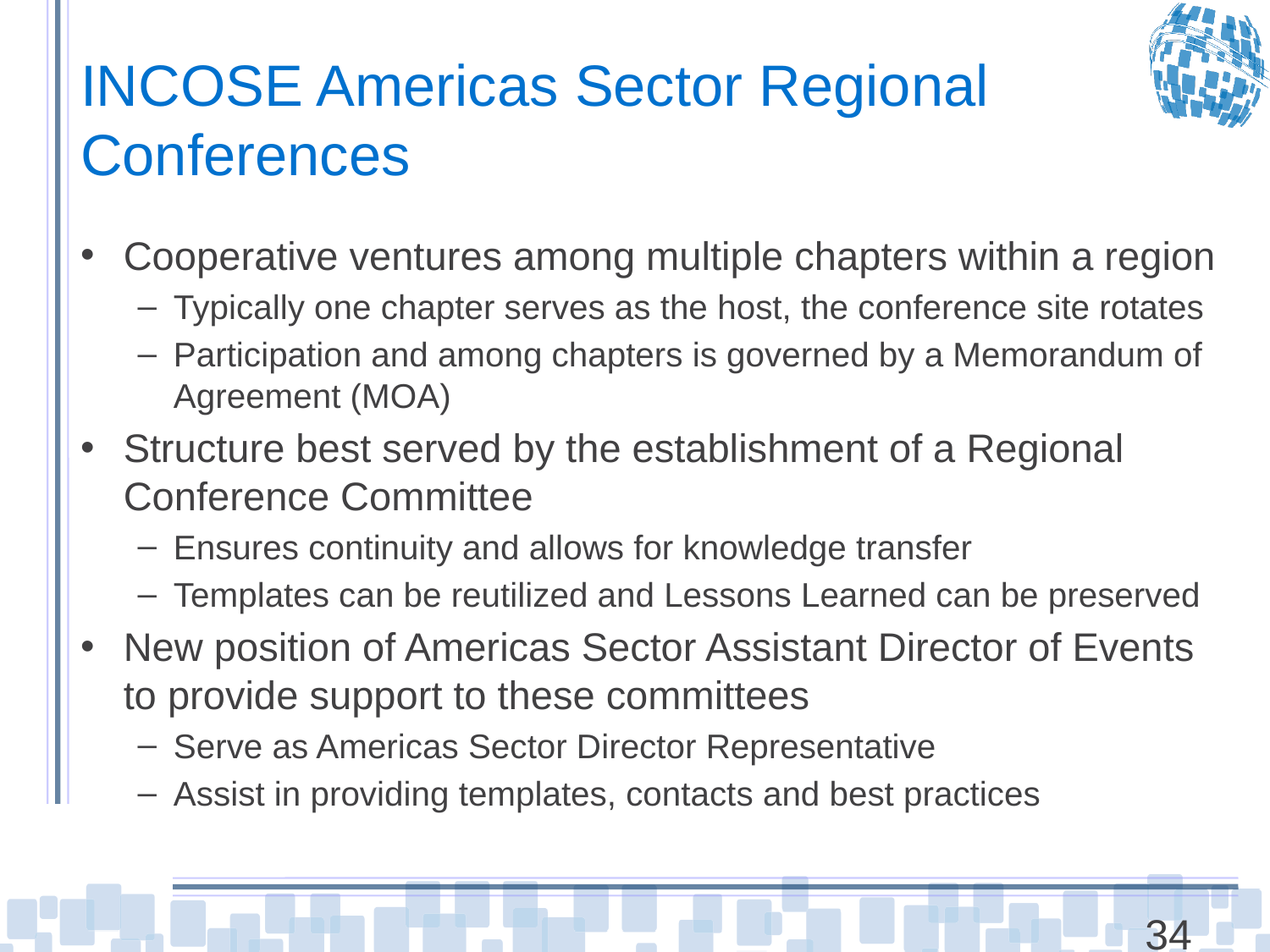

# INCOSE Americas Sector Regional Conferences
Cooperative ventures among multiple chapters within a region
Typically one chapter serves as the host, the conference site rotates
Participation and among chapters is governed by a Memorandum of Agreement (MOA)
Structure best served by the establishment of a Regional Conference Committee
Ensures continuity and allows for knowledge transfer
Templates can be reutilized and Lessons Learned can be preserved
New position of Americas Sector Assistant Director of Events to provide support to these committees
Serve as Americas Sector Director Representative
Assist in providing templates, contacts and best practices